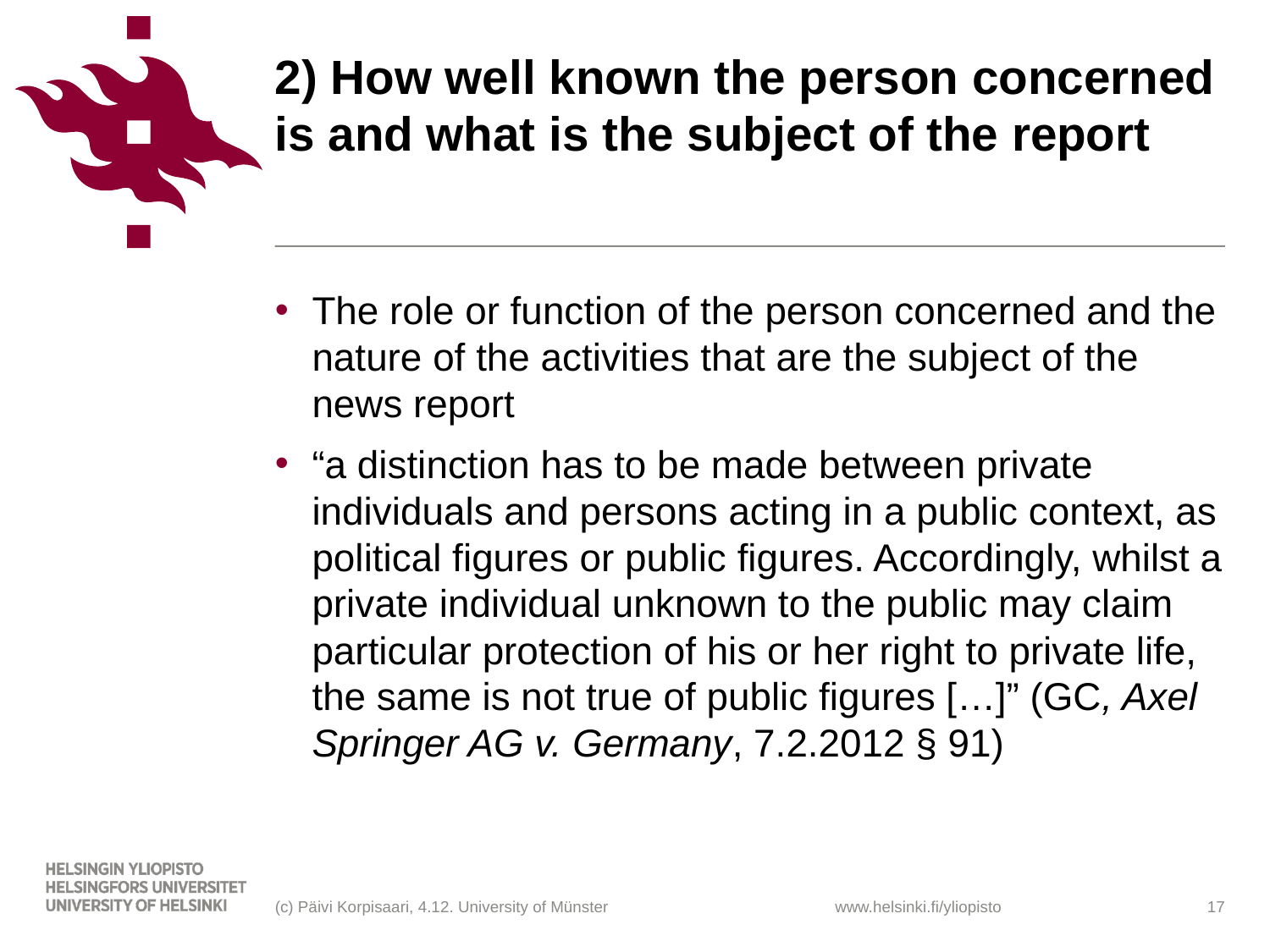

# 2) How well known the person concerned is and what is the subject of the report
The role or function of the person concerned and the nature of the activities that are the subject of the news report
“a distinction has to be made between private individuals and persons acting in a public context, as political figures or public figures. Accordingly, whilst a private individual unknown to the public may claim particular protection of his or her right to private life, the same is not true of public figures […]” (GC, Axel Springer AG v. Germany, 7.2.2012 § 91)
(c) Päivi Korpisaari, 4.12. University of Münster
17